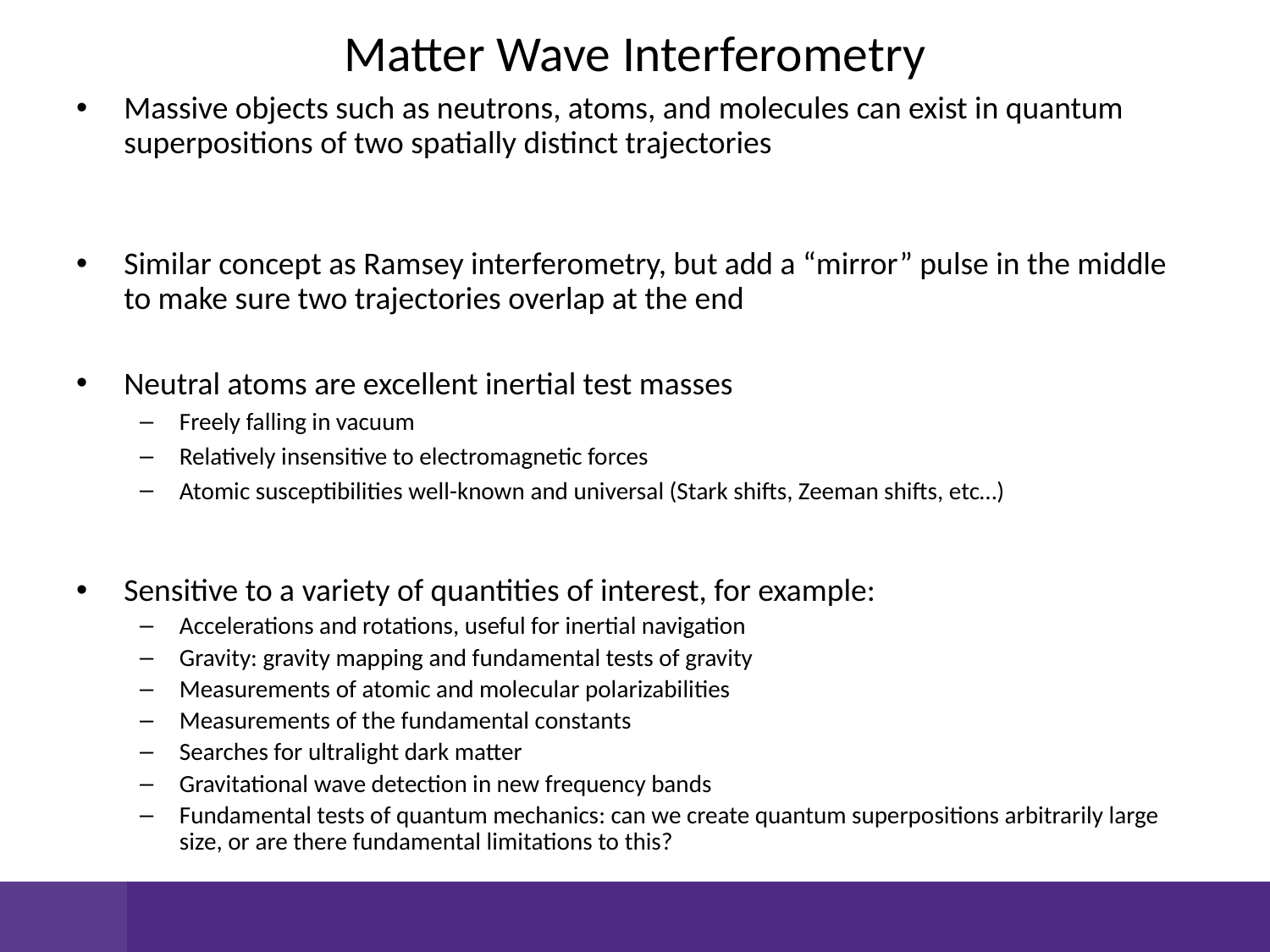

Matter Wave Interferometry

Massive objects such as neutrons, atoms, and molecules can exist in quantum superpositions of two spatially distinct trajectories

Similar concept as Ramsey interferometry, but add a “mirror” pulse in the middle to make sure two trajectories overlap at the end

Neutral atoms are excellent inertial test masses
Freely falling in vacuum
Relatively insensitive to electromagnetic forces
Atomic susceptibilities well-known and universal (Stark shifts, Zeeman shifts, etc…)

Sensitive to a variety of quantities of interest, for example:
Accelerations and rotations, useful for inertial navigation
Gravity: gravity mapping and fundamental tests of gravity
Measurements of atomic and molecular polarizabilities
Measurements of the fundamental constants
Searches for ultralight dark matter
Gravitational wave detection in new frequency bands
Fundamental tests of quantum mechanics: can we create quantum superpositions arbitrarily large size, or are there fundamental limitations to this?